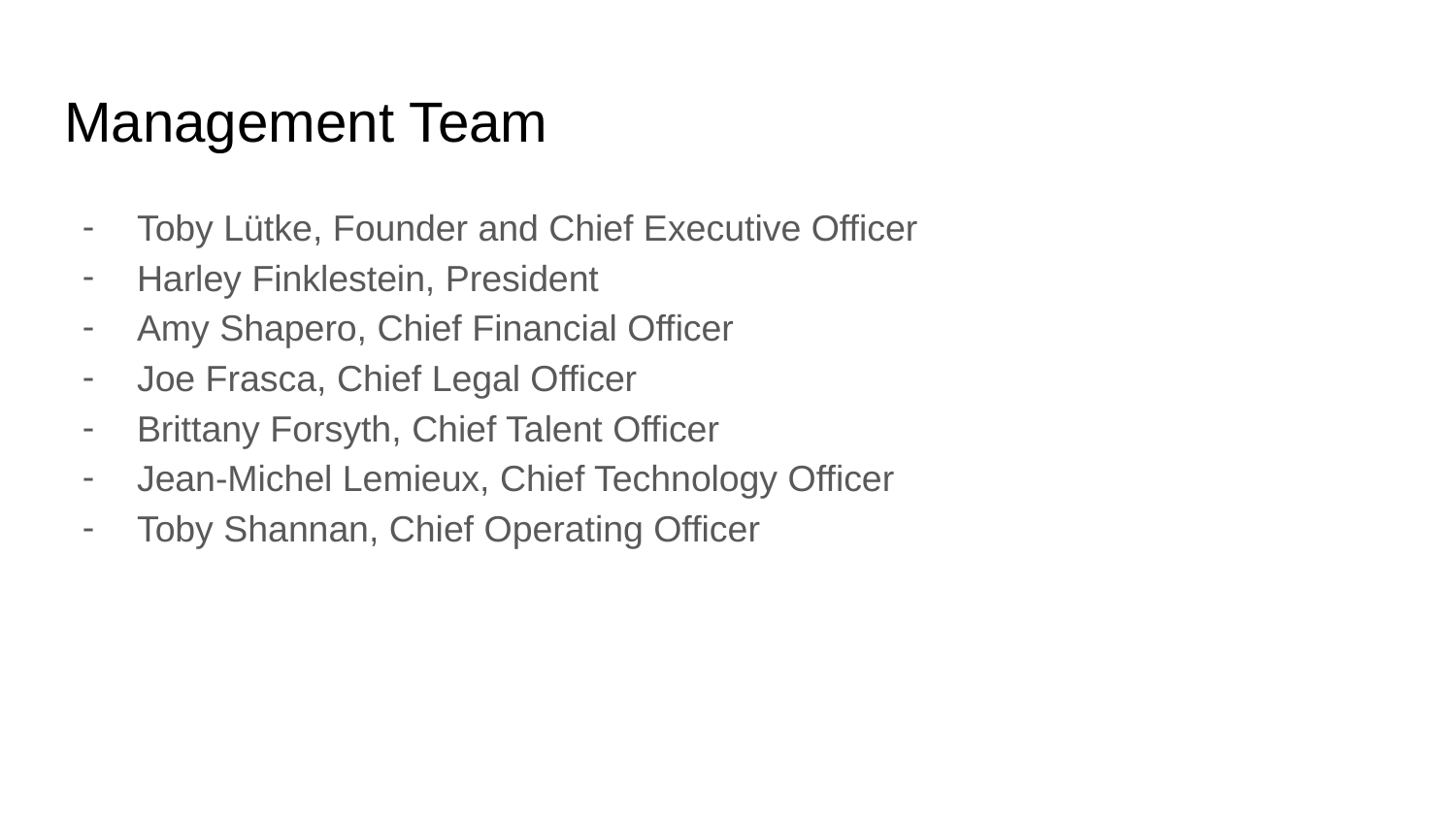

# Management Team
Toby Lütke, Founder and Chief Executive Officer
Harley Finklestein, President
Amy Shapero, Chief Financial Officer
Joe Frasca, Chief Legal Officer
Brittany Forsyth, Chief Talent Officer
Jean-Michel Lemieux, Chief Technology Officer
Toby Shannan, Chief Operating Officer